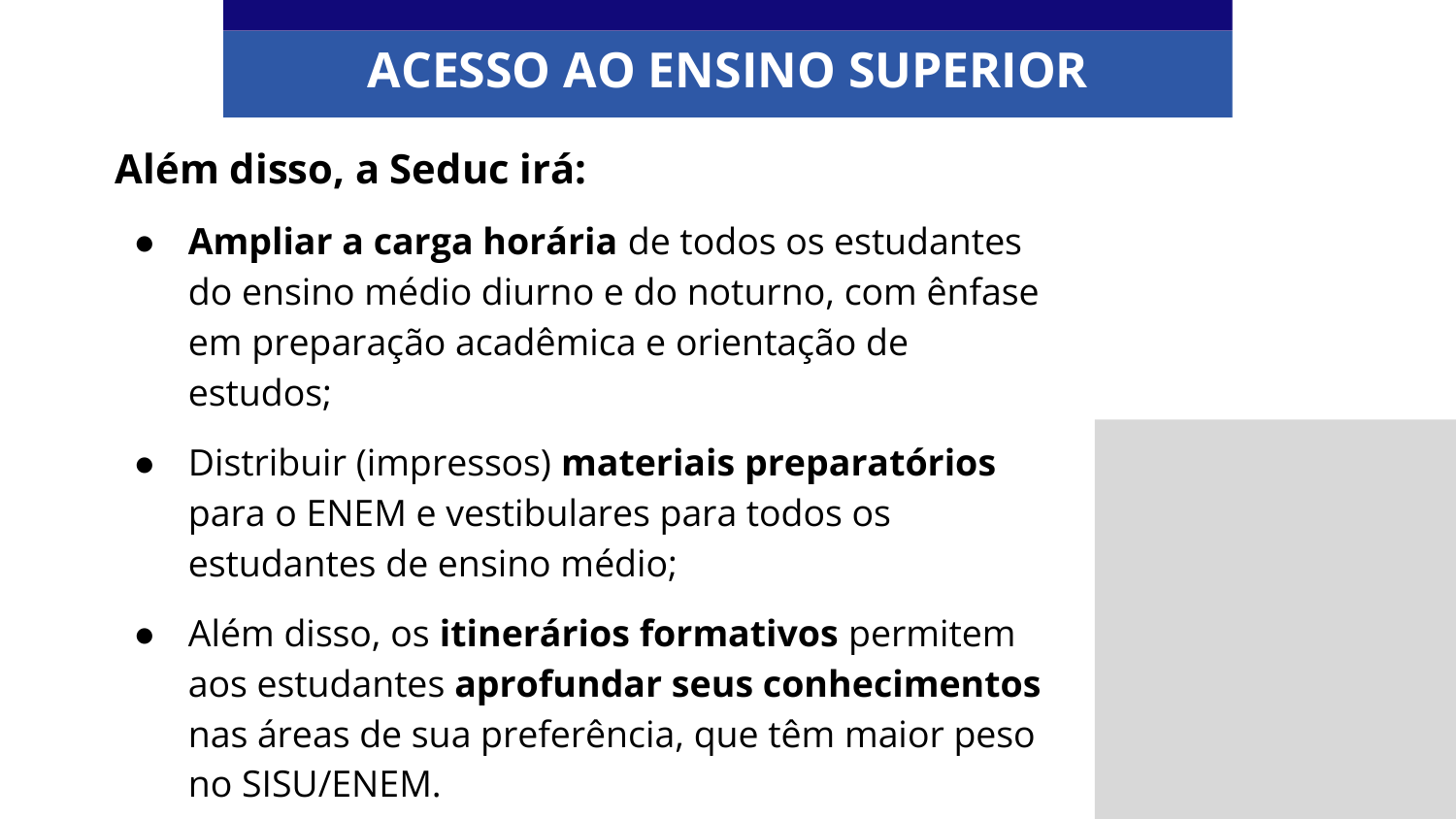

ACESSO AO ENSINO SUPERIOR
Além disso, a Seduc irá:
Ampliar a carga horária de todos os estudantes do ensino médio diurno e do noturno, com ênfase em preparação acadêmica e orientação de estudos;
Distribuir (impressos) materiais preparatórios para o ENEM e vestibulares para todos os estudantes de ensino médio;
Além disso, os itinerários formativos permitem aos estudantes aprofundar seus conhecimentos nas áreas de sua preferência, que têm maior peso no SISU/ENEM.